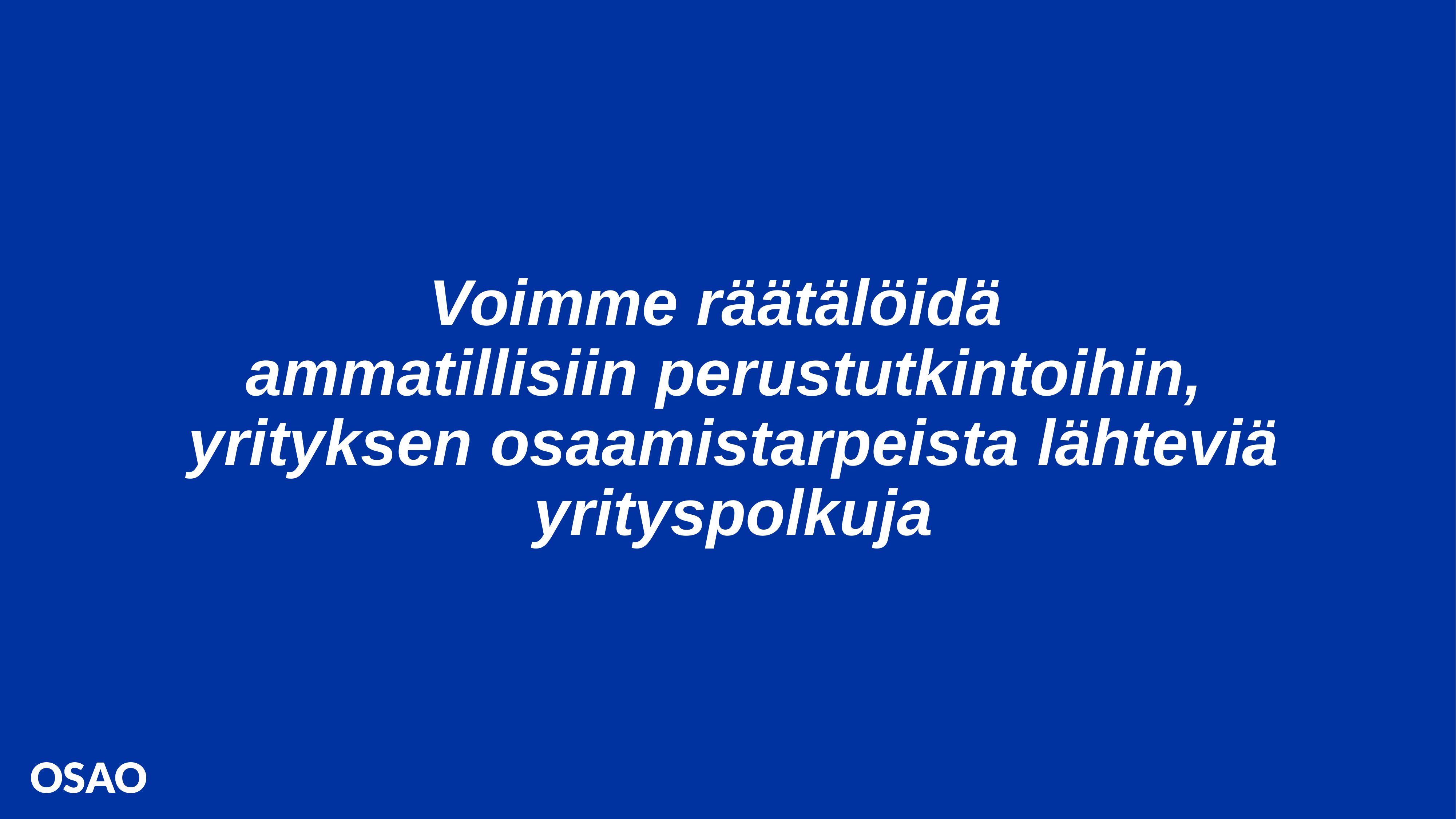

# Voimme räätälöidä ammatillisiin perustutkintoihin, yrityksen osaamistarpeista lähteviä yrityspolkuja